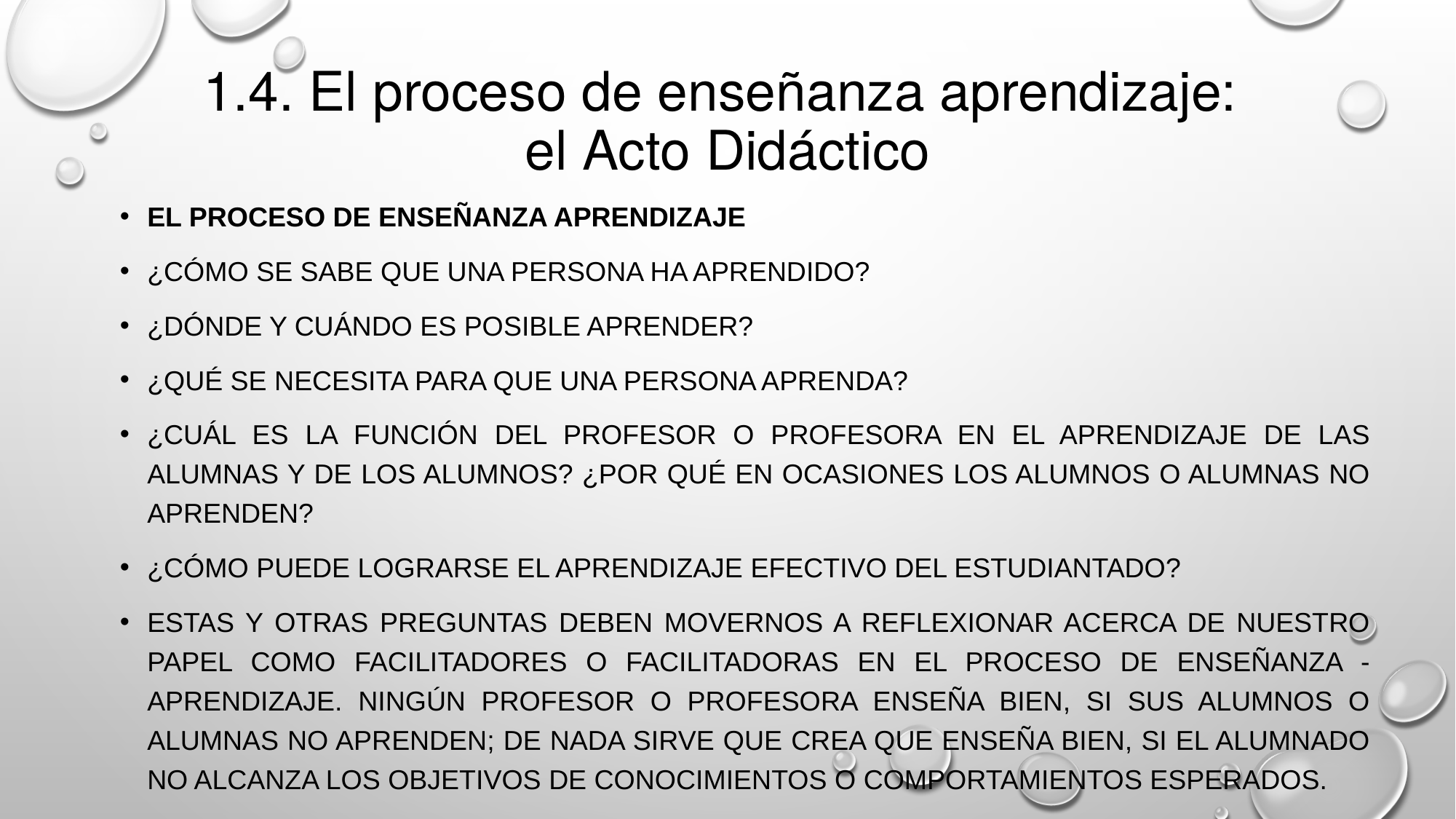

# 1.4. El proceso de enseñanza aprendizaje: el Acto Didáctico
El proceso de Enseñanza Aprendizaje
¿Cómo se sabe que una persona ha aprendido?
¿Dónde y cuándo es posible aprender?
¿Qué se necesita para que una persona aprenda?
¿Cuál es la función del profesor o profesora en el aprendizaje de las alumnas y de los alumnos? ¿Por qué en ocasiones los alumnos o alumnas no aprenden?
¿Cómo puede lograrse el aprendizaje efectivo del estudiantado?
Estas y otras preguntas deben movernos a reflexionar acerca de nuestro papel como facilitadores o facilitadoras en el proceso de enseñanza - aprendizaje. Ningún profesor o profesora enseña bien, si sus alumnos o alumnas no aprenden; de nada sirve que crea que enseña bien, si el alumnado no alcanza los objetivos de conocimientos o comportamientos esperados.